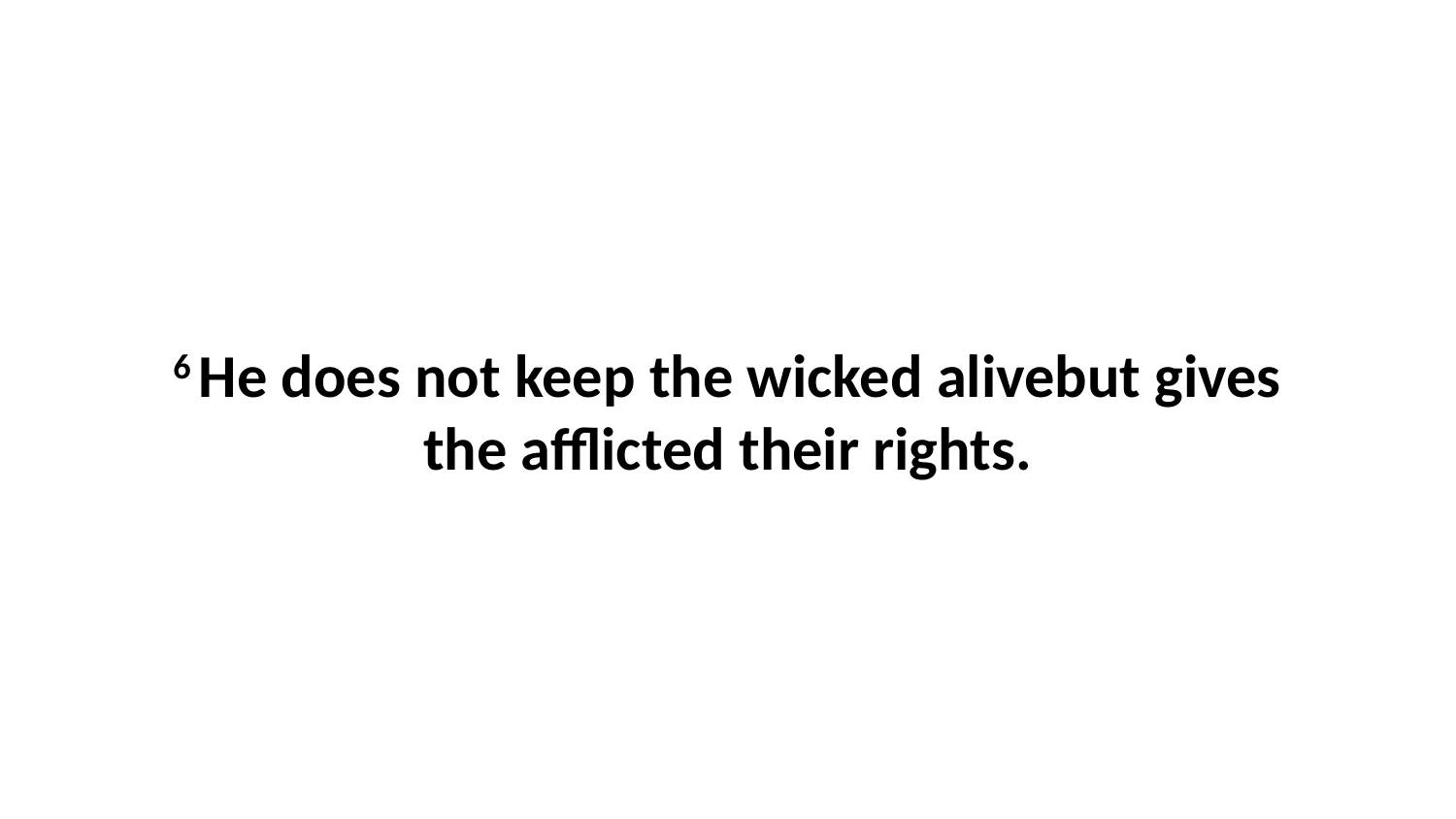

6 He does not keep the wicked alivebut gives the afflicted their rights.